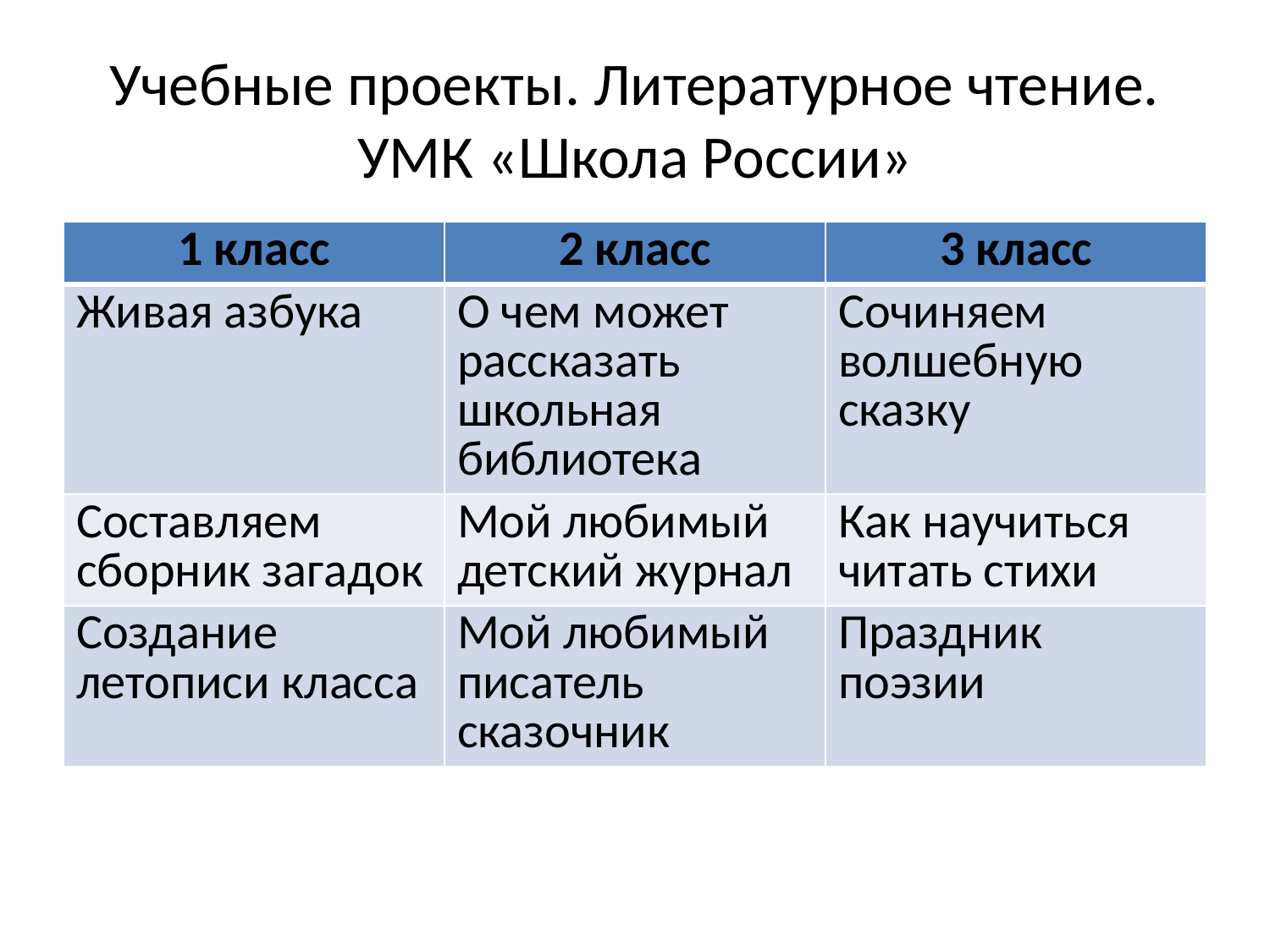

# Учебные проекты. Литературное чтение. УМК «Школа России»
| 1 класс | 2 класс | 3 класс |
| --- | --- | --- |
| Живая азбука | О чем может рассказать школьная библиотека | Сочиняем волшебную сказку |
| Составляем сборник загадок | Мой любимый детский журнал | Как научиться читать стихи |
| Создание летописи класса | Мой любимый писатель сказочник | Праздник поэзии |